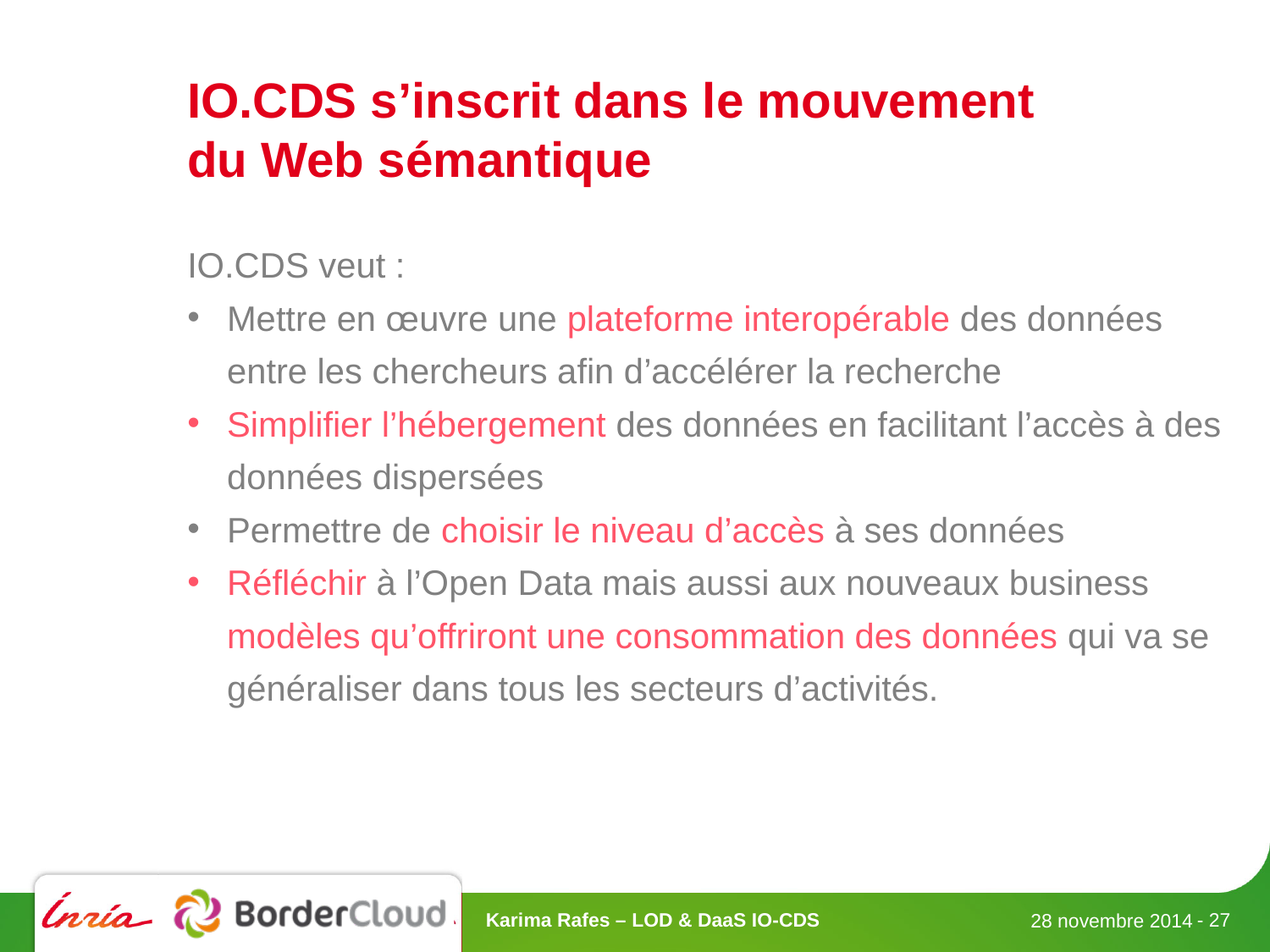

# IO.CDS s’inscrit dans le mouvement du Web sémantique
IO.CDS veut :
Mettre en œuvre une plateforme interopérable des données entre les chercheurs afin d’accélérer la recherche
Simplifier l’hébergement des données en facilitant l’accès à des données dispersées
Permettre de choisir le niveau d’accès à ses données
Réfléchir à l’Open Data mais aussi aux nouveaux business modèles qu’offriront une consommation des données qui va se généraliser dans tous les secteurs d’activités.

Karima Rafes – LOD & DaaS IO-CDS
- 27
28 novembre 2014